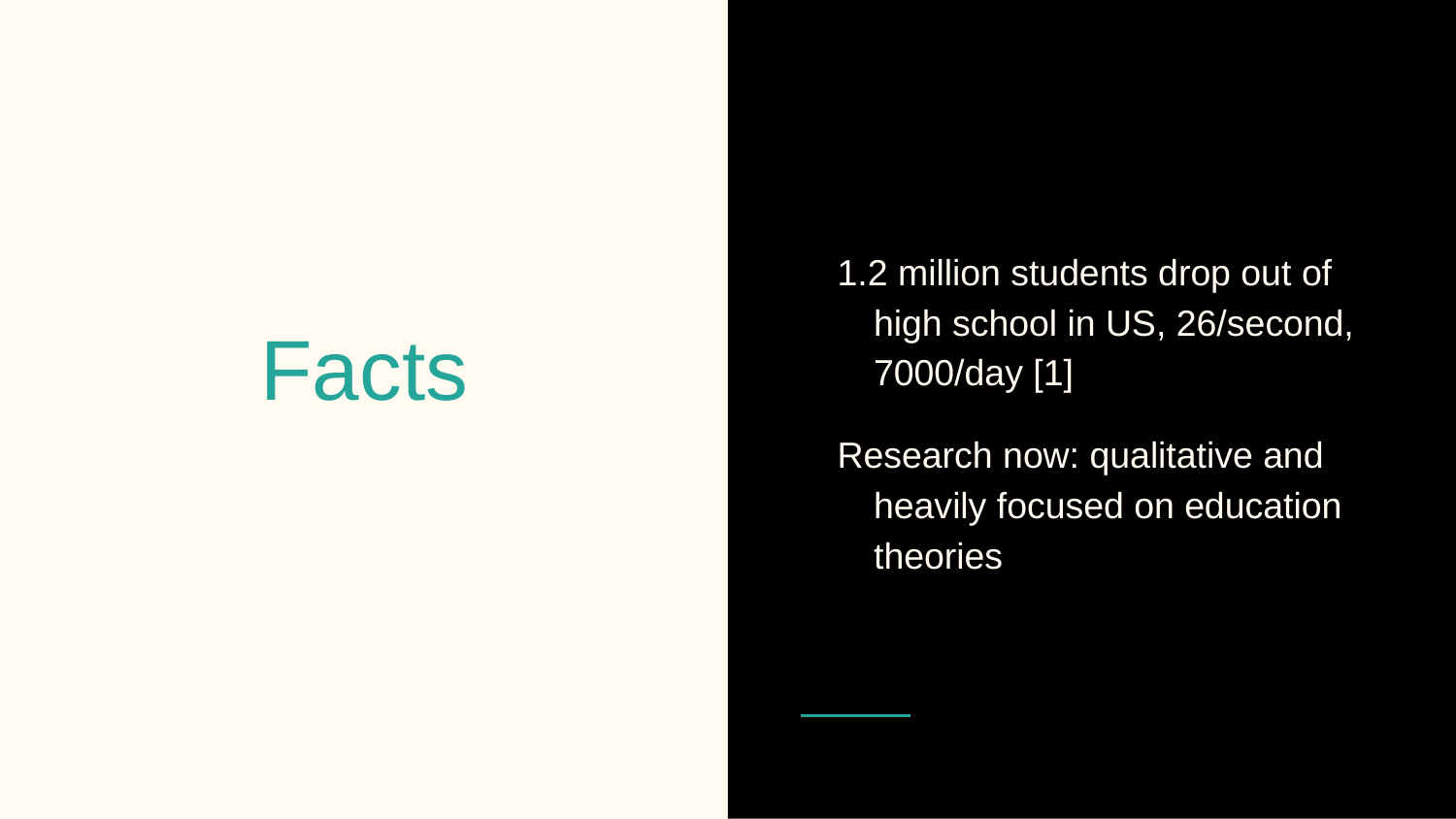

1.2 million students drop out of high school in US, 26/second, 7000/day [1]
Research now: qualitative and heavily focused on education theories
# Facts